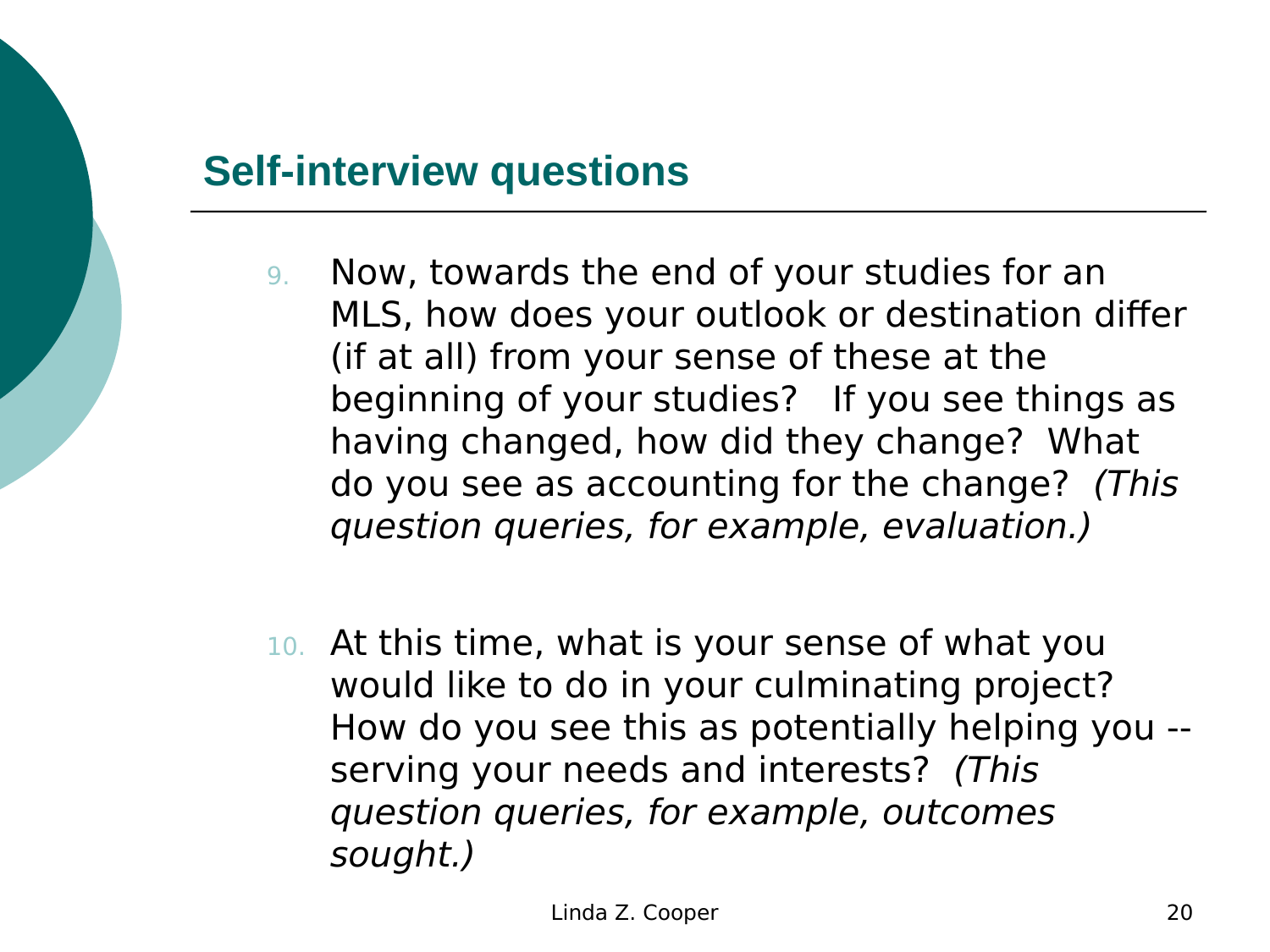

# Self-interview questions
Now, towards the end of your studies for an MLS, how does your outlook or destination differ (if at all) from your sense of these at the beginning of your studies?   If you see things as having changed, how did they change?  What do you see as accounting for the change?  (This question queries, for example, evaluation.)

At this time, what is your sense of what you would like to do in your culminating project?  How do you see this as potentially helping you -- serving your needs and interests?  (This question queries, for example, outcomes sought.)

Linda Z. Cooper
20